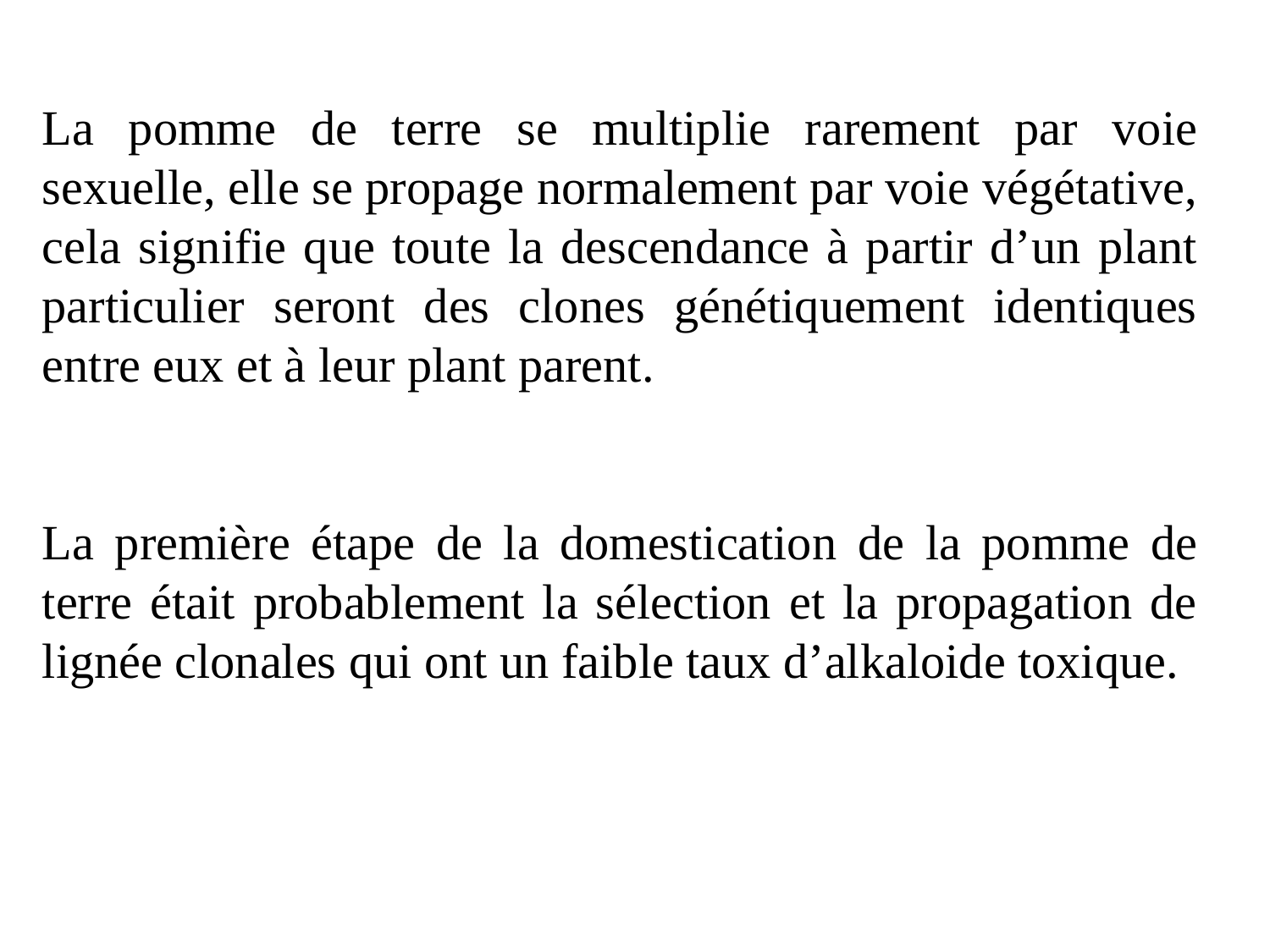

La pomme de terre se multiplie rarement par voie sexuelle, elle se propage normalement par voie végétative, cela signifie que toute la descendance à partir d’un plant particulier seront des clones génétiquement identiques entre eux et à leur plant parent.

La première étape de la domestication de la pomme de terre était probablement la sélection et la propagation de lignée clonales qui ont un faible taux d’alkaloide toxique.